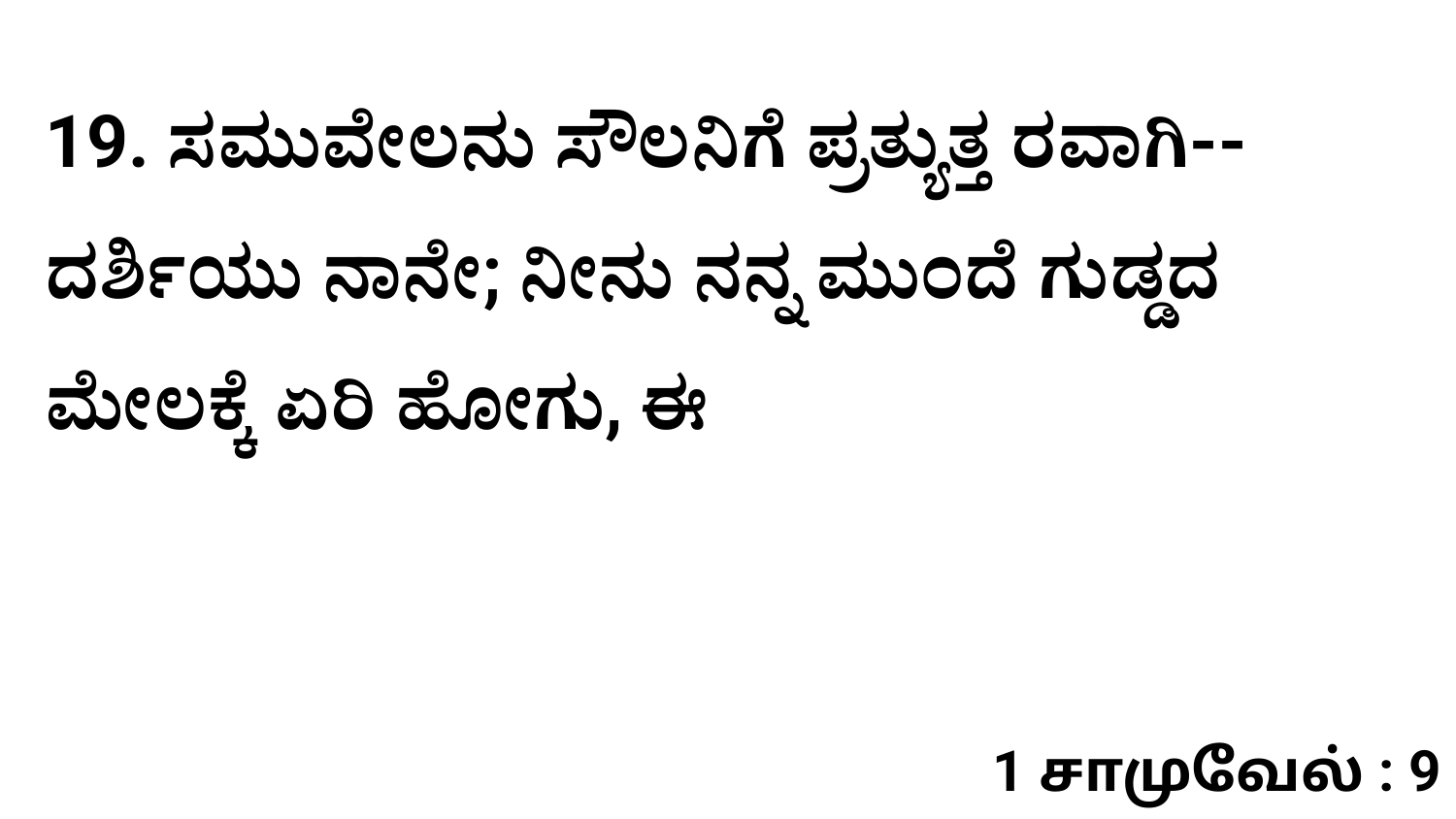

19. ಸಮುವೇಲನು ಸೌಲನಿಗೆ ಪ್ರತ್ಯುತ್ತ ರವಾಗಿ--ದರ್ಶಿಯು ನಾನೇ; ನೀನು ನನ್ನ ಮುಂದೆ ಗುಡ್ಡದ ಮೇಲಕ್ಕೆ ಏರಿ ಹೋಗು, ಈ
1 சாமுவேல் : 9